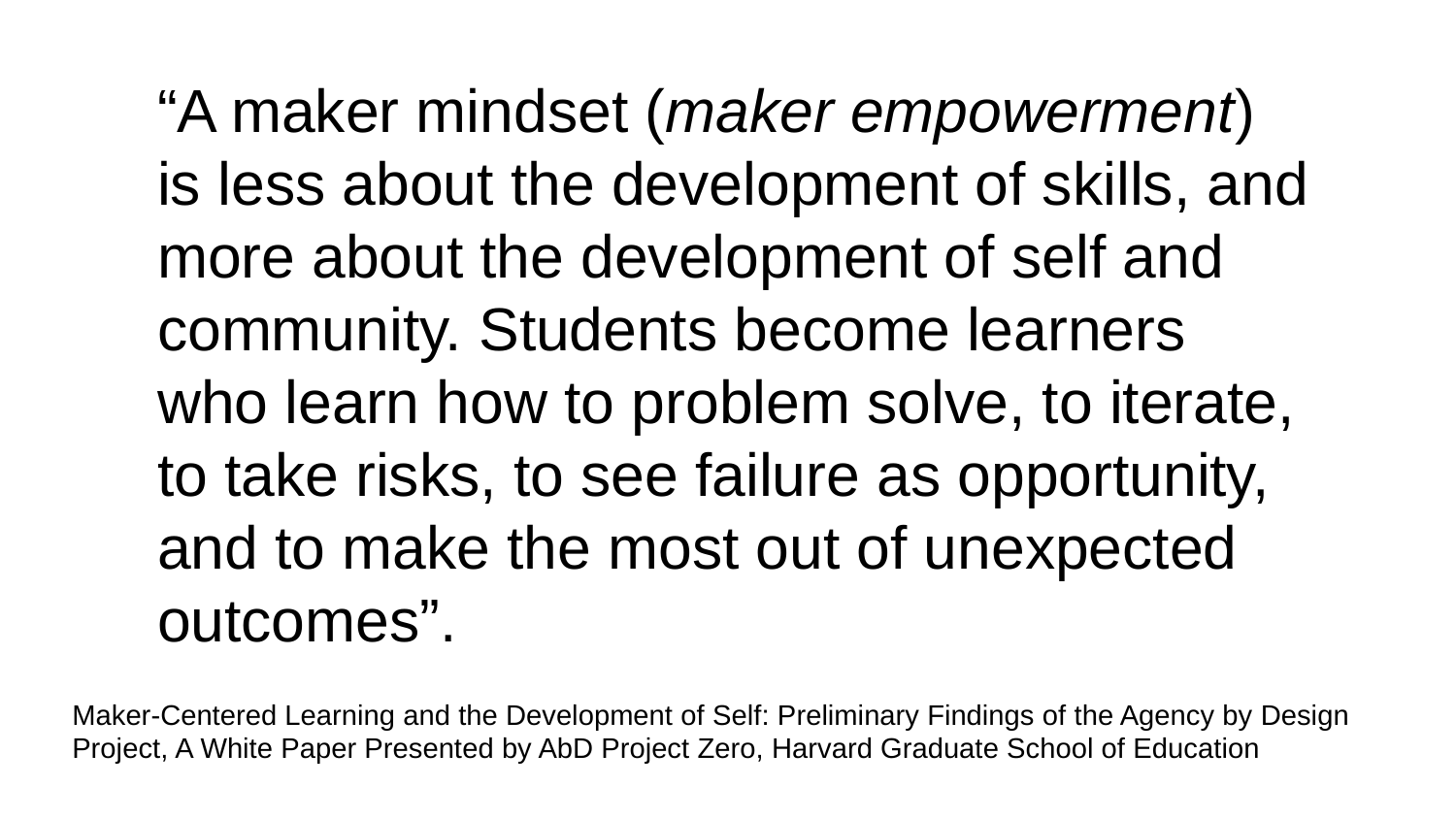

“A maker mindset (maker empowerment) is less about the development of skills, and more about the development of self and community. Students become learners who learn how to problem solve, to iterate, to take risks, to see failure as opportunity, and to make the most out of unexpected outcomes”.
Maker-Centered Learning and the Development of Self: Preliminary Findings of the Agency by Design Project, A White Paper Presented by AbD Project Zero, Harvard Graduate School of Education